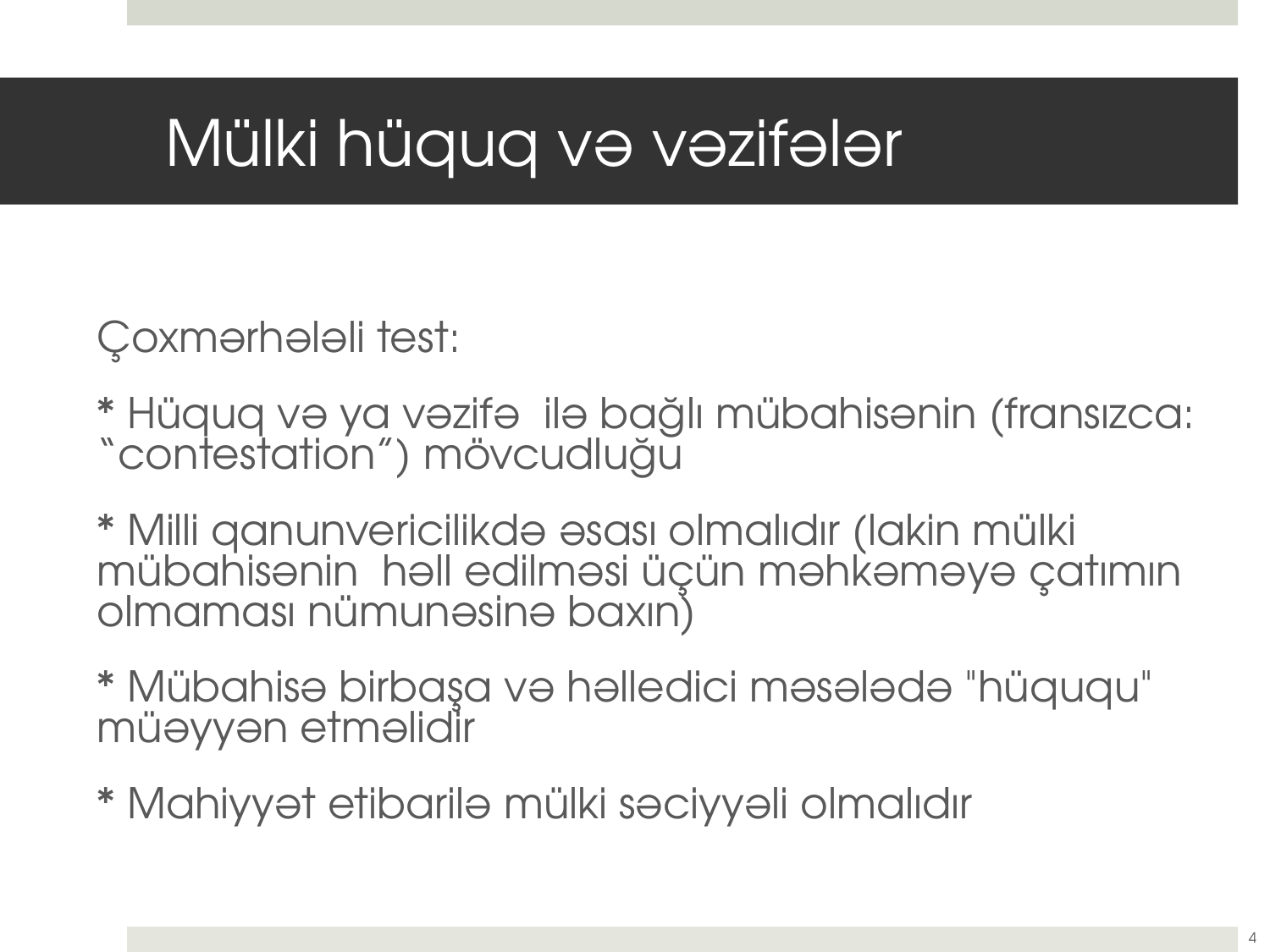

# Mülki hüquq və vəzifələr
Çoxmərhələli test:
* Hüquq və ya vəzifə  ilə bağlı mübahisənin (fransızca: “contestation”) mövcudluğu
* Milli qanunvericilikdə əsası olmalıdır (lakin mülki mübahisənin  həll edilməsi üçün məhkəməyə çatımın olmaması nümunəsinə baxın)
* Mübahisə birbaşa və həlledici məsələdə "hüququ" müəyyən etməlidir
* Mahiyyət etibarilə mülki səciyyəli olmalıdır
4